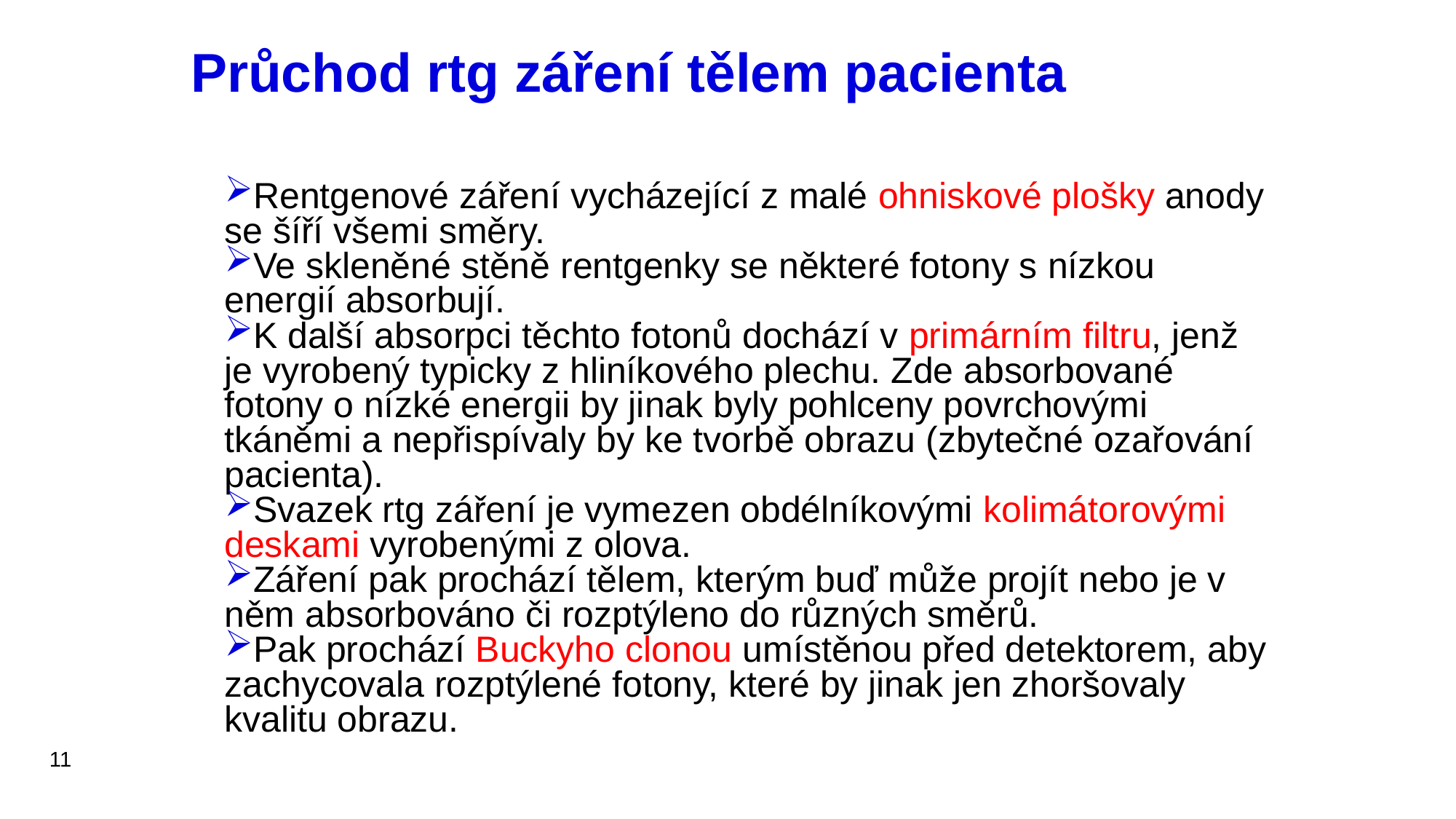

# Průchod rtg záření tělem pacienta
Rentgenové záření vycházející z malé ohniskové plošky anody se šíří všemi směry.
Ve skleněné stěně rentgenky se některé fotony s nízkou energií absorbují.
K další absorpci těchto fotonů dochází v primárním filtru, jenž je vyrobený typicky z hliníkového plechu. Zde absorbované fotony o nízké energii by jinak byly pohlceny povrchovými tkáněmi a nepřispívaly by ke tvorbě obrazu (zbytečné ozařování pacienta).
Svazek rtg záření je vymezen obdélníkovými kolimátorovými deskami vyrobenými z olova.
Záření pak prochází tělem, kterým buď může projít nebo je v něm absorbováno či rozptýleno do různých směrů.
Pak prochází Buckyho clonou umístěnou před detektorem, aby zachycovala rozptýlené fotony, které by jinak jen zhoršovaly kvalitu obrazu.
11